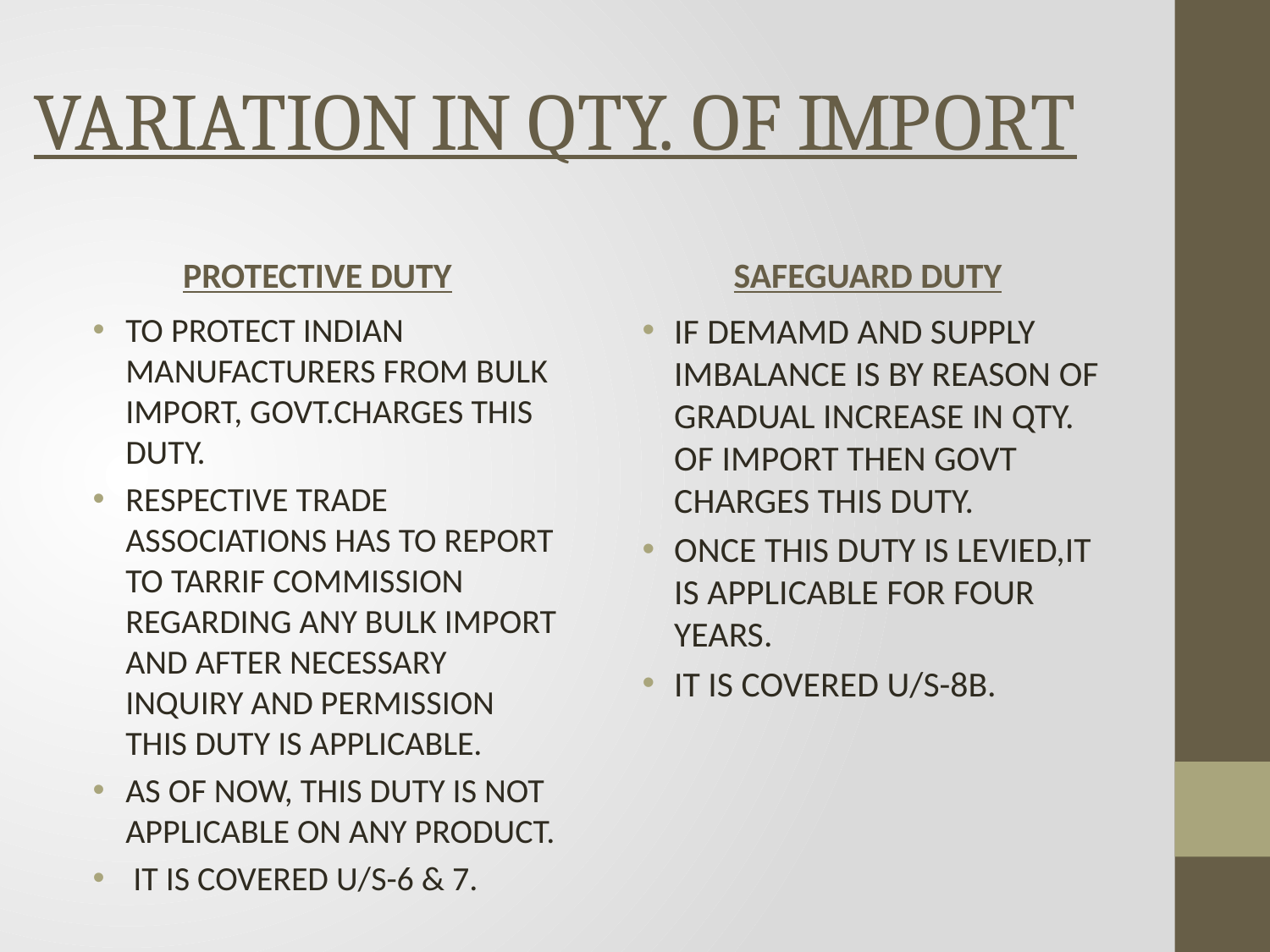

# VARIATION IN QTY. OF IMPORT
PROTECTIVE DUTY
SAFEGUARD DUTY
TO PROTECT INDIAN MANUFACTURERS FROM BULK IMPORT, GOVT.CHARGES THIS DUTY.
RESPECTIVE TRADE ASSOCIATIONS HAS TO REPORT TO TARRIF COMMISSION REGARDING ANY BULK IMPORT AND AFTER NECESSARY INQUIRY AND PERMISSION THIS DUTY IS APPLICABLE.
AS OF NOW, THIS DUTY IS NOT APPLICABLE ON ANY PRODUCT.
 IT IS COVERED U/S-6 & 7.
IF DEMAMD AND SUPPLY IMBALANCE IS BY REASON OF GRADUAL INCREASE IN QTY. OF IMPORT THEN GOVT CHARGES THIS DUTY.
ONCE THIS DUTY IS LEVIED,IT IS APPLICABLE FOR FOUR YEARS.
IT IS COVERED U/S-8B.